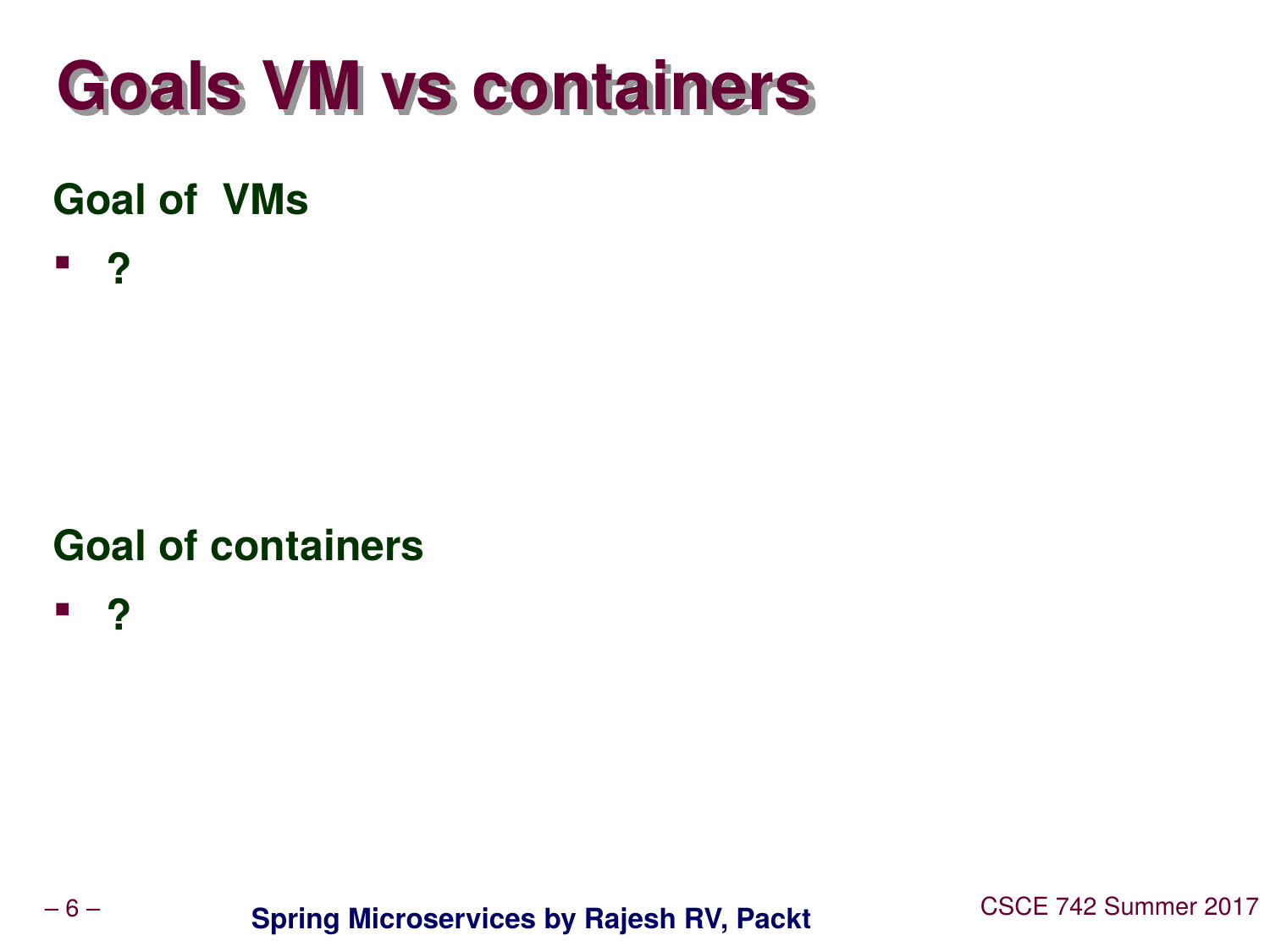

# Goals VM vs containers
Goal of  VMs
?

Goal of containers
?